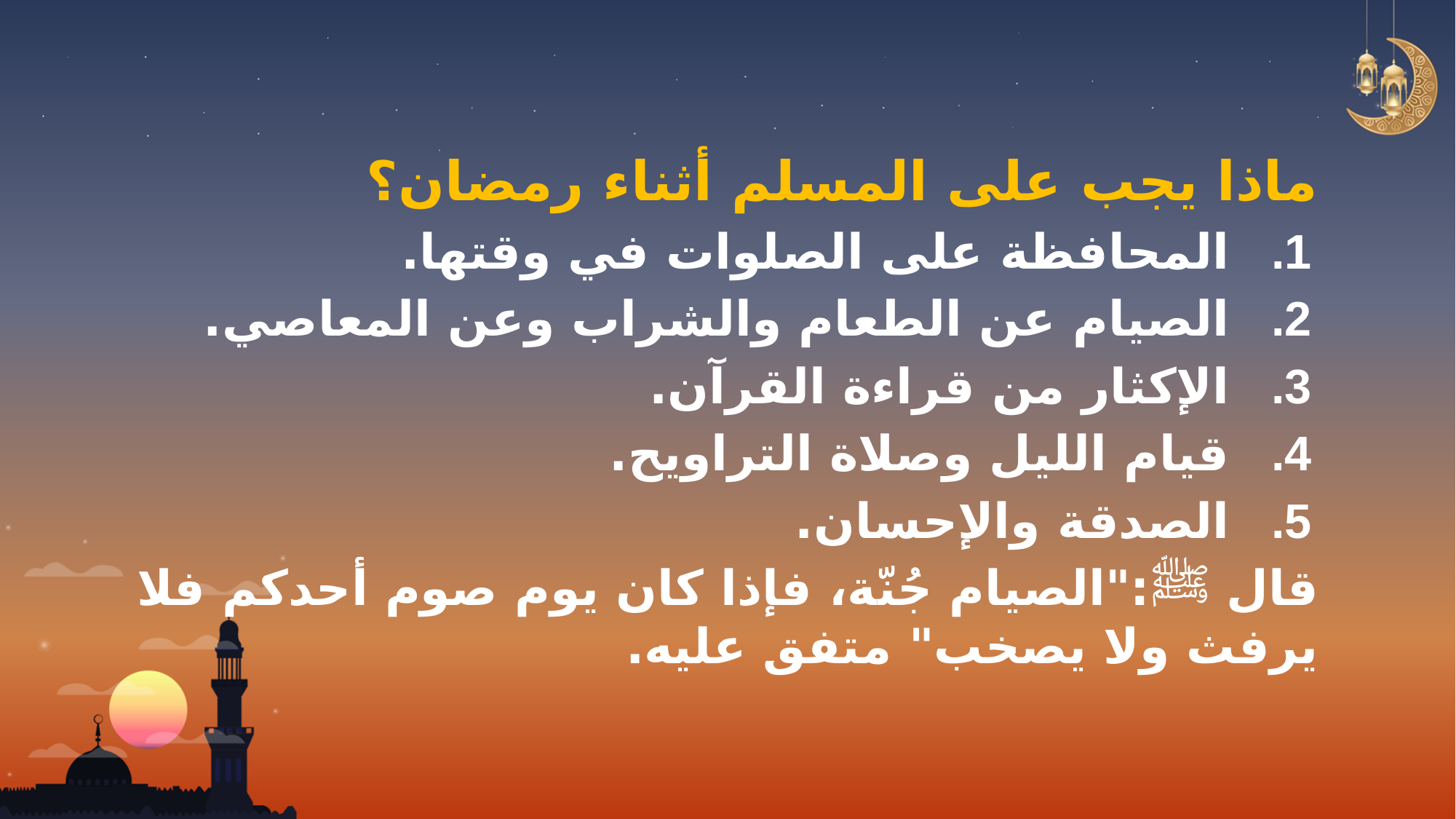

ماذا يجب على المسلم أثناء رمضان؟
المحافظة على الصلوات في وقتها.
الصيام عن الطعام والشراب وعن المعاصي.
الإكثار من قراءة القرآن.
قيام الليل وصلاة التراويح.
الصدقة والإحسان.
قال ﷺ:"الصيام جُنّة، فإذا كان يوم صوم أحدكم فلا يرفث ولا يصخب" متفق عليه.